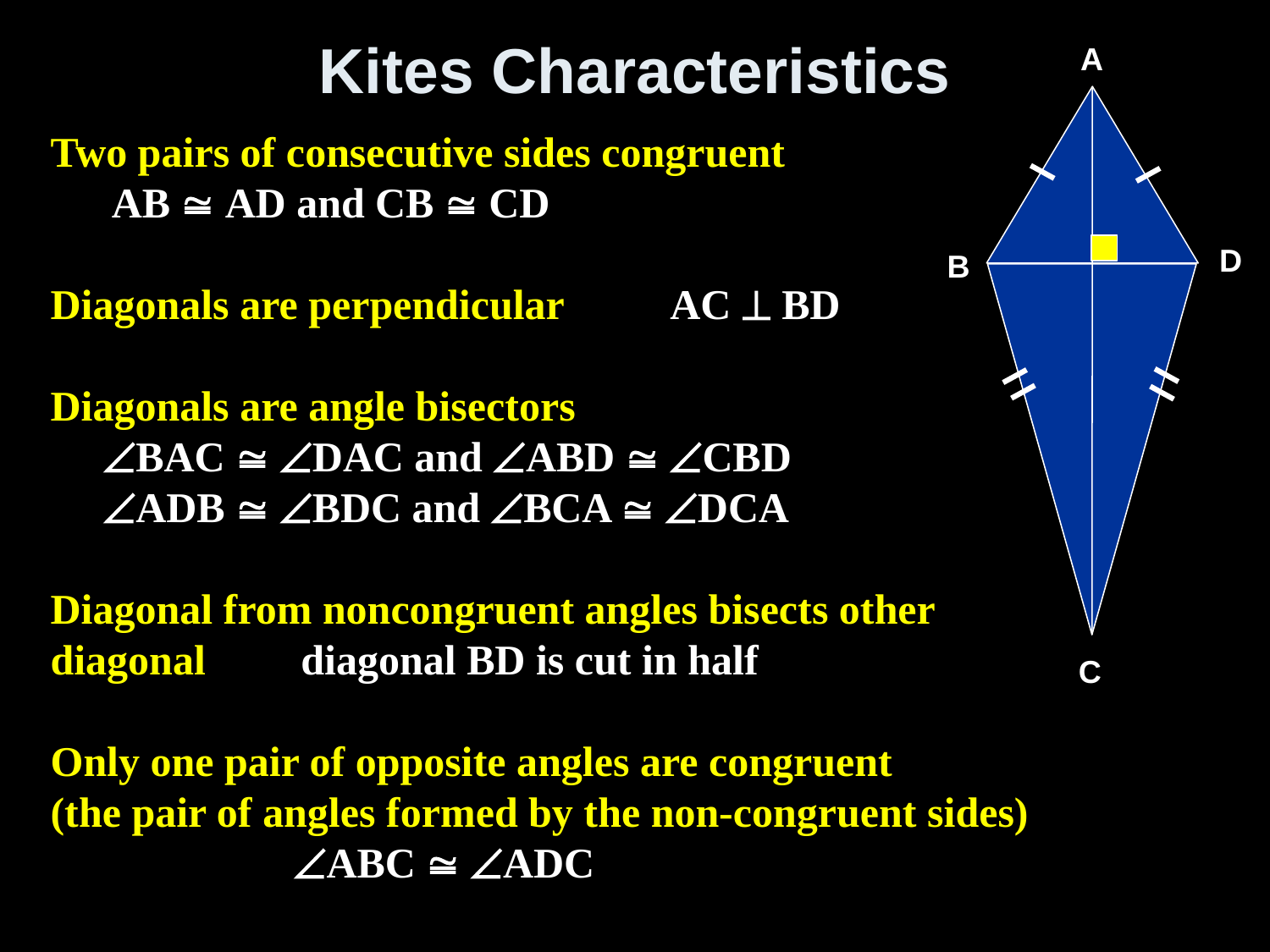

# Kites Characteristics
A

D

B

C
Two pairs of consecutive sides congruent
      AB ≅ AD and CB ≅ CD

Diagonals are perpendicular          AC ⊥ BD

Diagonals are angle bisectors
     ∠BAC ≅ ∠DAC and ∠ABD ≅ ∠CBD
     ∠ADB ≅ ∠BDC and ∠BCA ≅ ∠DCA

Diagonal from noncongruent angles bisects other
diagonal         diagonal BD is cut in half

Only one pair of opposite angles are congruent
(the pair of angles formed by the non-congruent sides)
                       ∠ABC ≅ ∠ADC